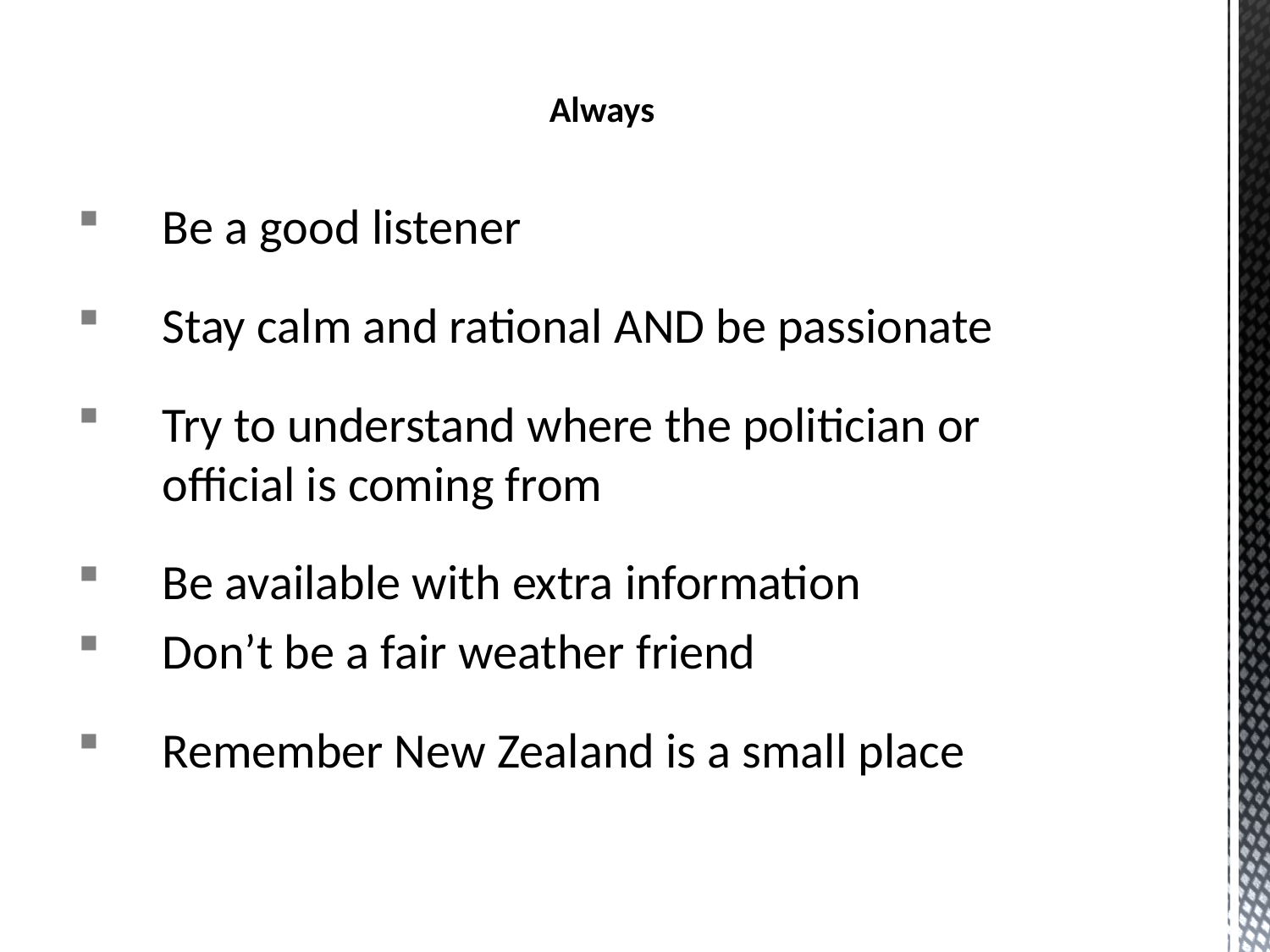

# Always
Be a good listener

Stay calm and rational AND be passionate

Try to understand where the politician or official is coming from

Be available with extra information
Don’t be a fair weather friend

Remember New Zealand is a small place